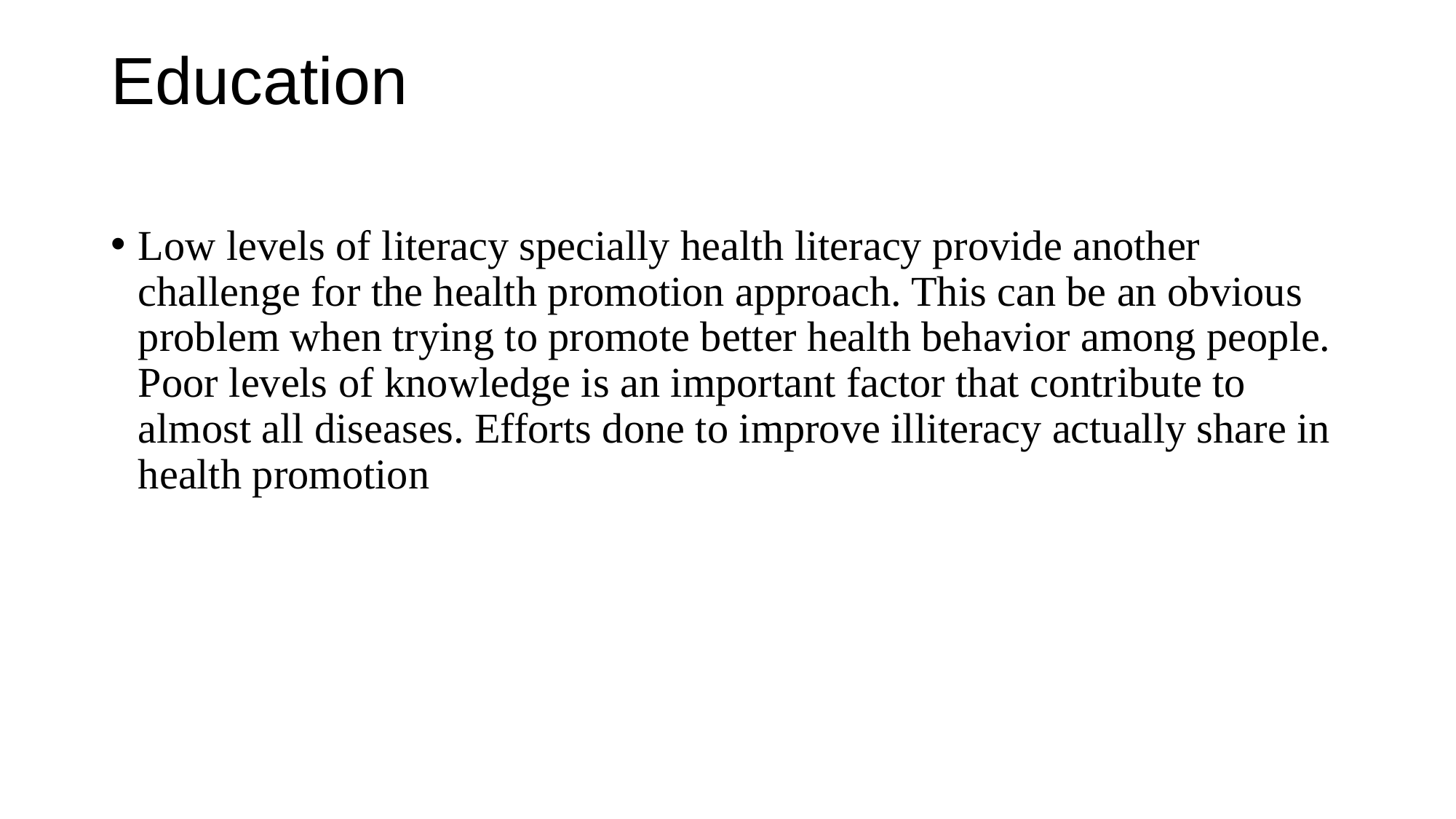

# Education
Low levels of literacy specially health literacy provide another challenge for the health promotion approach. This can be an obvious problem when trying to promote better health behavior among people. Poor levels of knowledge is an important factor that contribute to almost all diseases. Efforts done to improve illiteracy actually share in health promotion